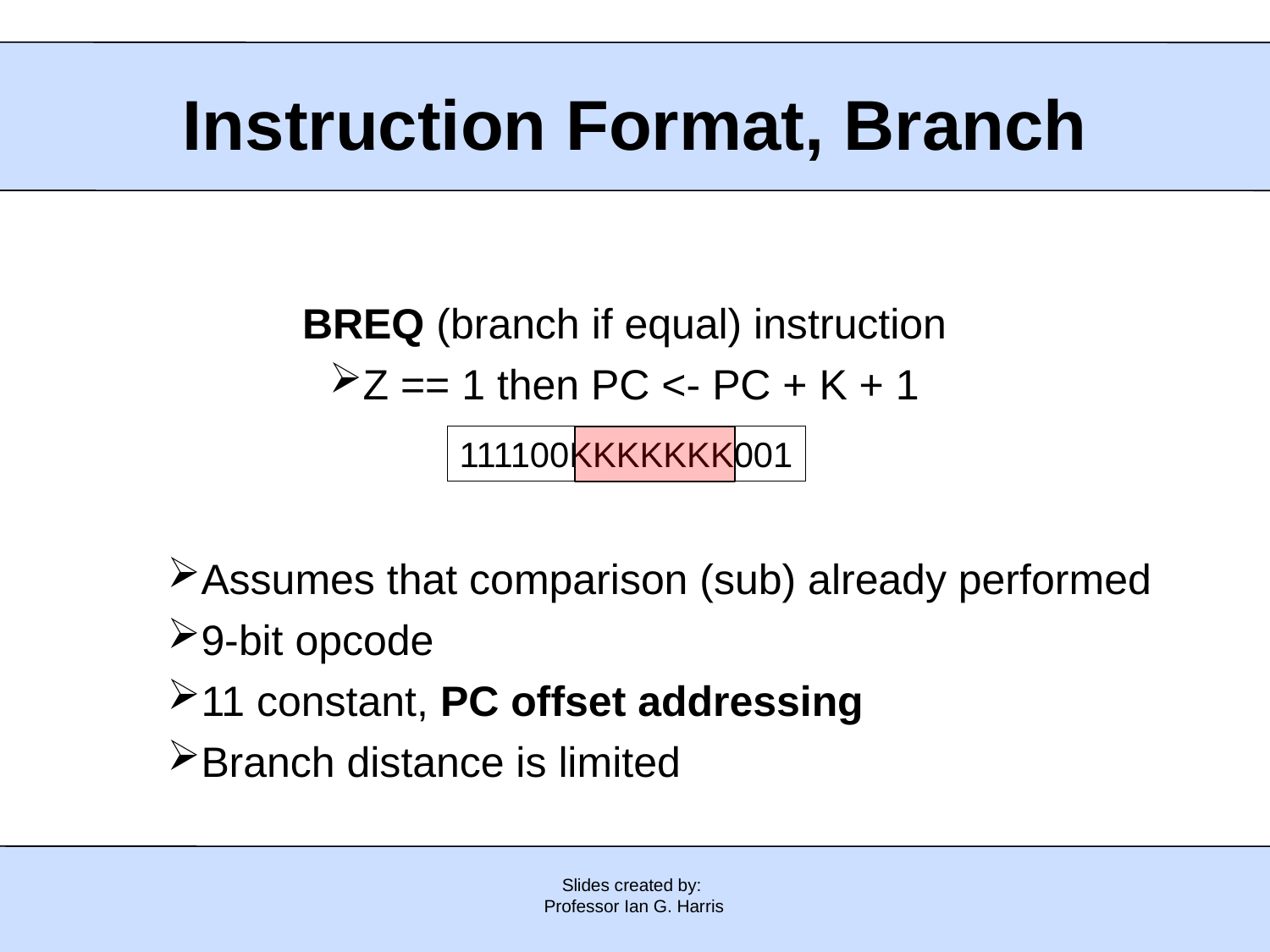

# Instruction Format, Branch
BREQ (branch if equal) instruction
Z == 1 then PC <- PC + K + 1
111100KKKKKKK001

Assumes that comparison (sub) already performed
9-bit opcode
11 constant, PC offset addressing
Branch distance is limited
Slides created by:
Professor Ian G. Harris